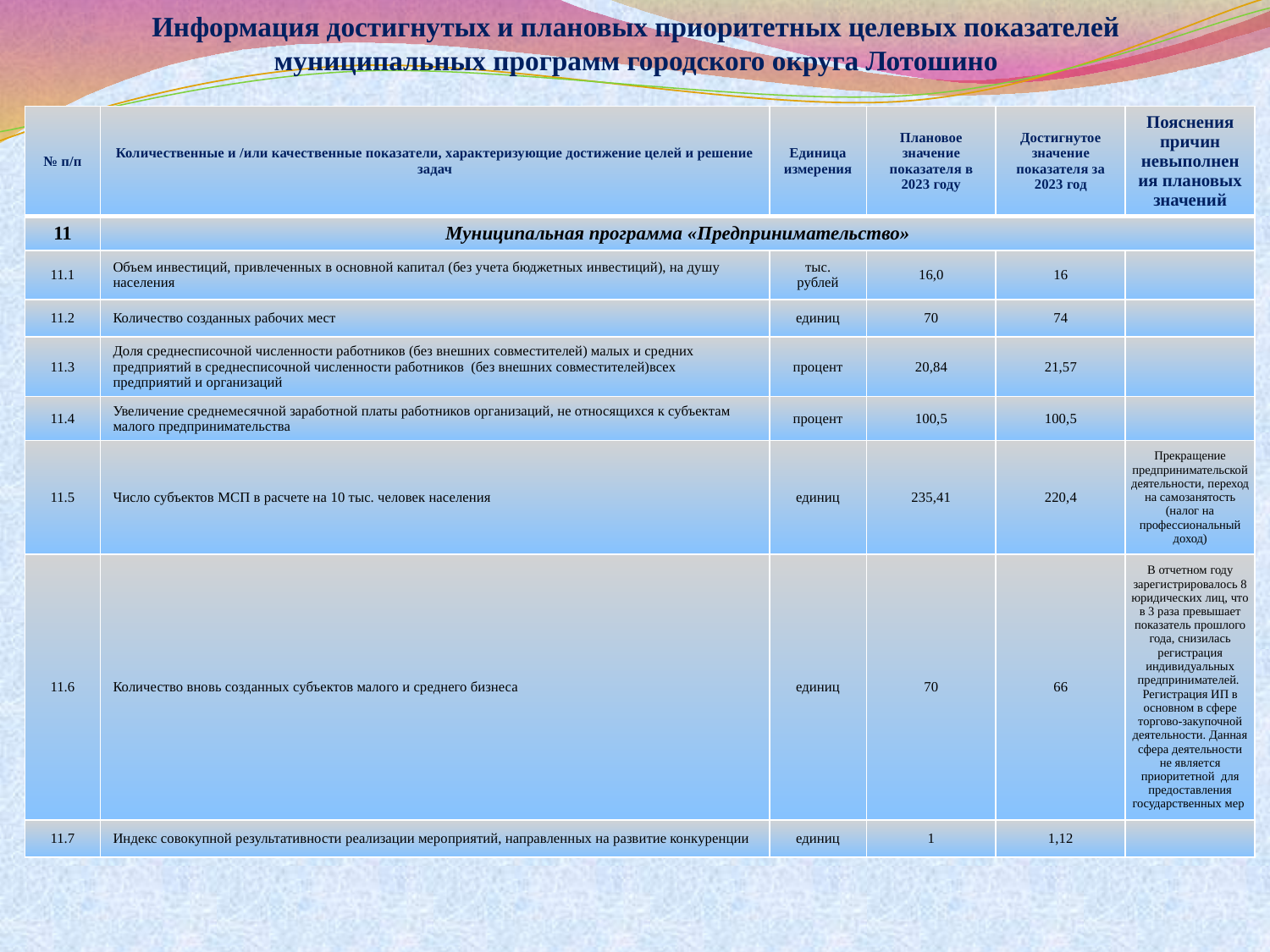

# Информация достигнутых и плановых приоритетных целевых показателей муниципальных программ городского округа Лотошино
| № п/п | Количественные и /или качественные показатели, характеризующие достижение целей и решение задач | Единица измерения | Плановое значение показателя в 2023 году | Достигнутое значение показателя за 2023 год | Пояснения причин невыполнения плановых значений |
| --- | --- | --- | --- | --- | --- |
| 11 | Муниципальная программа «Предпринимательство» |  |  |  |  |
| 11.1 | Объем инвестиций, привлеченных в основной капитал (без учета бюджетных инвестиций), на душу населения | тыс. рублей | 16,0 | 16 |  |
| 11.2 | Количество созданных рабочих мест | единиц | 70 | 74 |  |
| 11.3 | Доля среднесписочной численности работников (без внешних совместителей) малых и средних предприятий в среднесписочной численности работников (без внешних совместителей)всех предприятий и организаций | процент | 20,84 | 21,57 |  |
| 11.4 | Увеличение среднемесячной заработной платы работников организаций, не относящихся к субъектам малого предпринимательства | процент | 100,5 | 100,5 |  |
| 11.5 | Число субъектов МСП в расчете на 10 тыс. человек населения | единиц | 235,41 | 220,4 | Прекращение предпринимательской деятельности, переход на самозанятость (налог на профессиональный доход) |
| 11.6 | Количество вновь созданных субъектов малого и среднего бизнеса | единиц | 70 | 66 | В отчетном году зарегистрировалось 8 юридических лиц, что в 3 раза превышает показатель прошлого года, снизилась регистрация индивидуальных предпринимателей. Регистрация ИП в основном в сфере торгово-закупочной деятельности. Данная сфера деятельности не является приоритетной для предоставления государственных мер |
| 11.7 | Индекс совокупной результативности реализации мероприятий, направленных на развитие конкуренции | единиц | 1 | 1,12 |  |